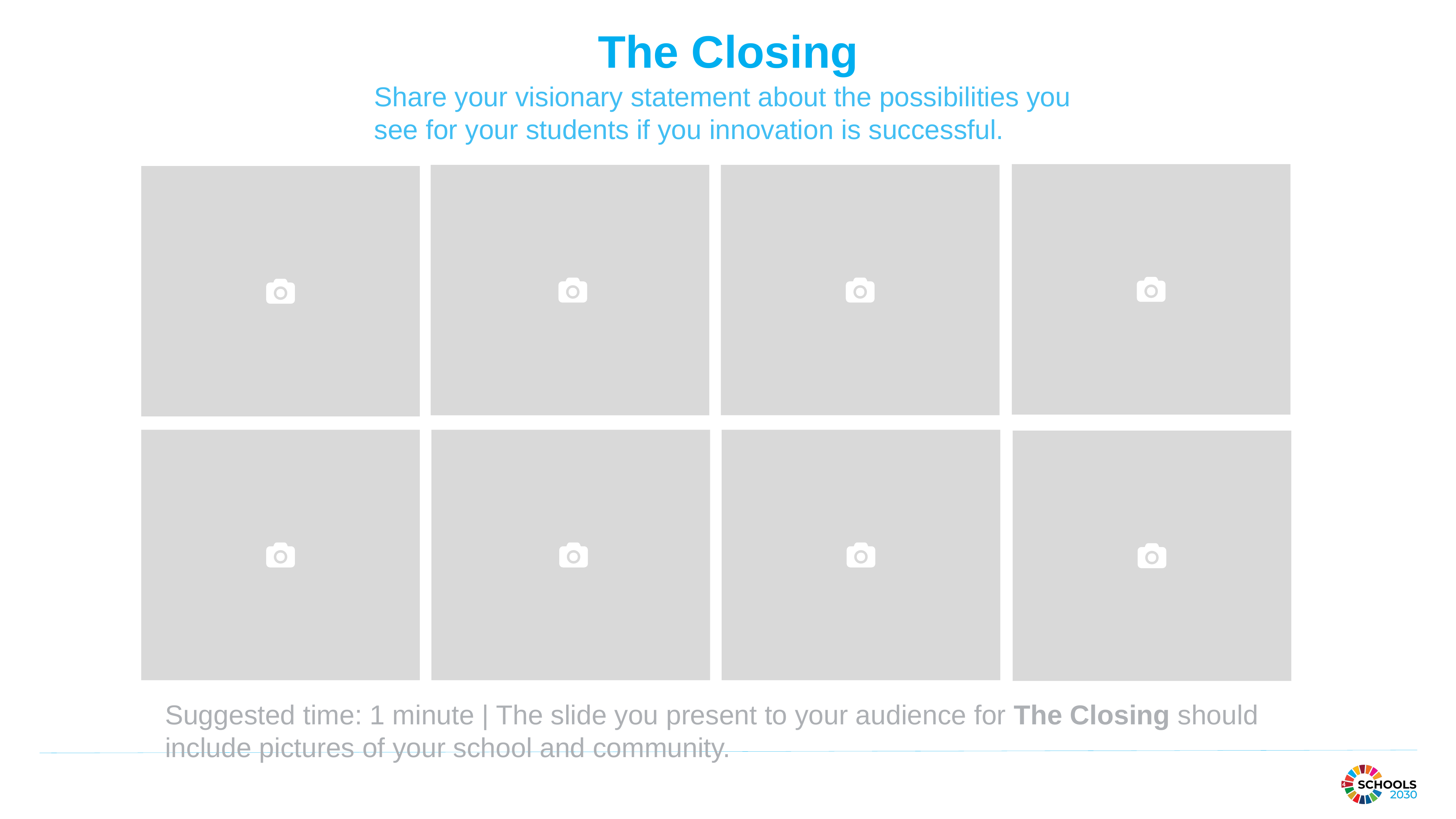

The Closing
Share your visionary statement about the possibilities you see for your students if you innovation is successful.

Suggested time: 1 minute | The slide you present to your audience for The Closing should include pictures of your school and community.